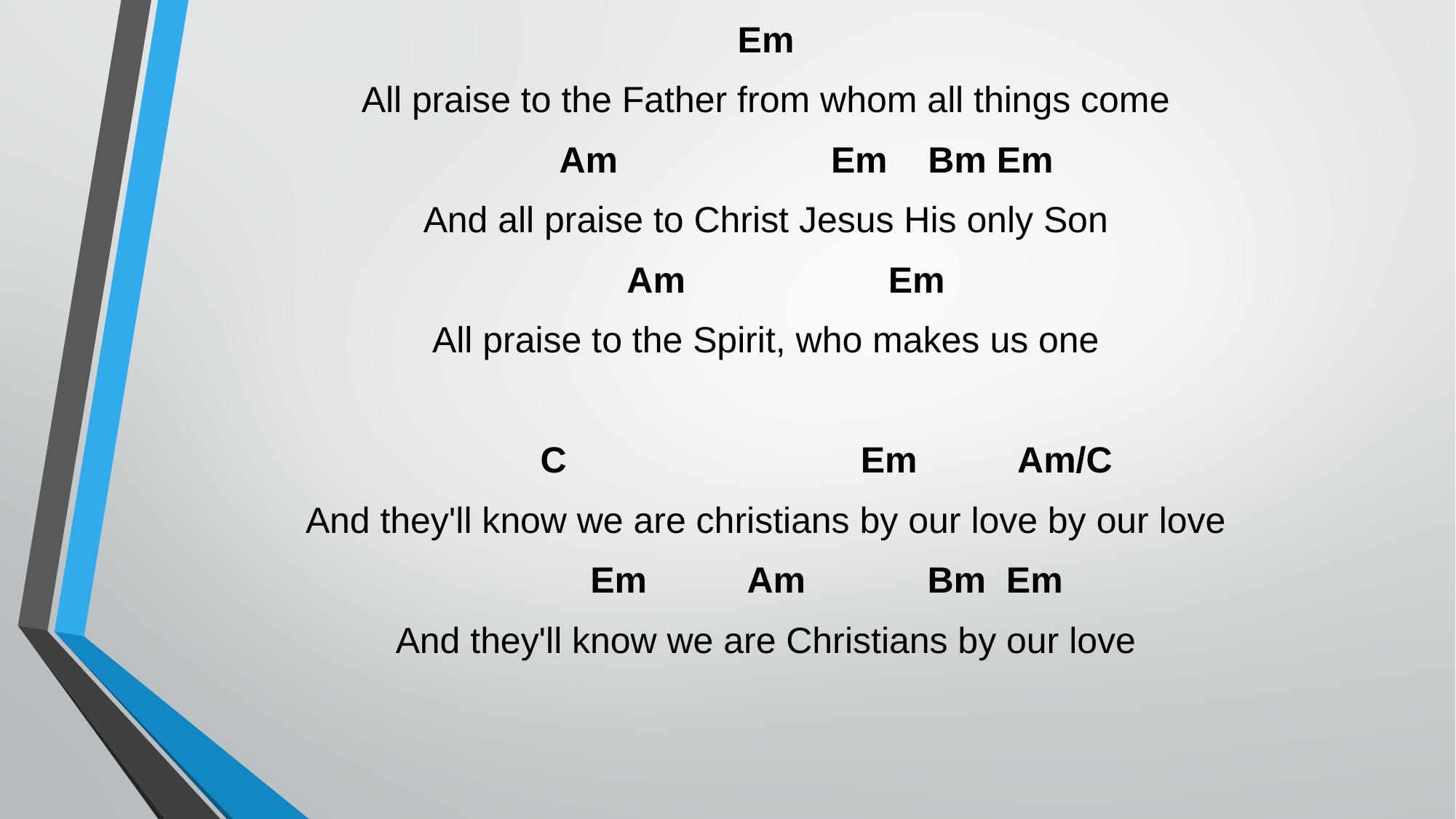

Em
All praise to the Father from whom all things come
        Am                     Em    Bm Em
And all praise to Christ Jesus His only Son
    Am                    Em
All praise to the Spirit, who makes us one

            C                             Em          Am/C
And they'll know we are christians by our love by our love
            Em          Am            Bm  Em
And they'll know we are Christians by our love